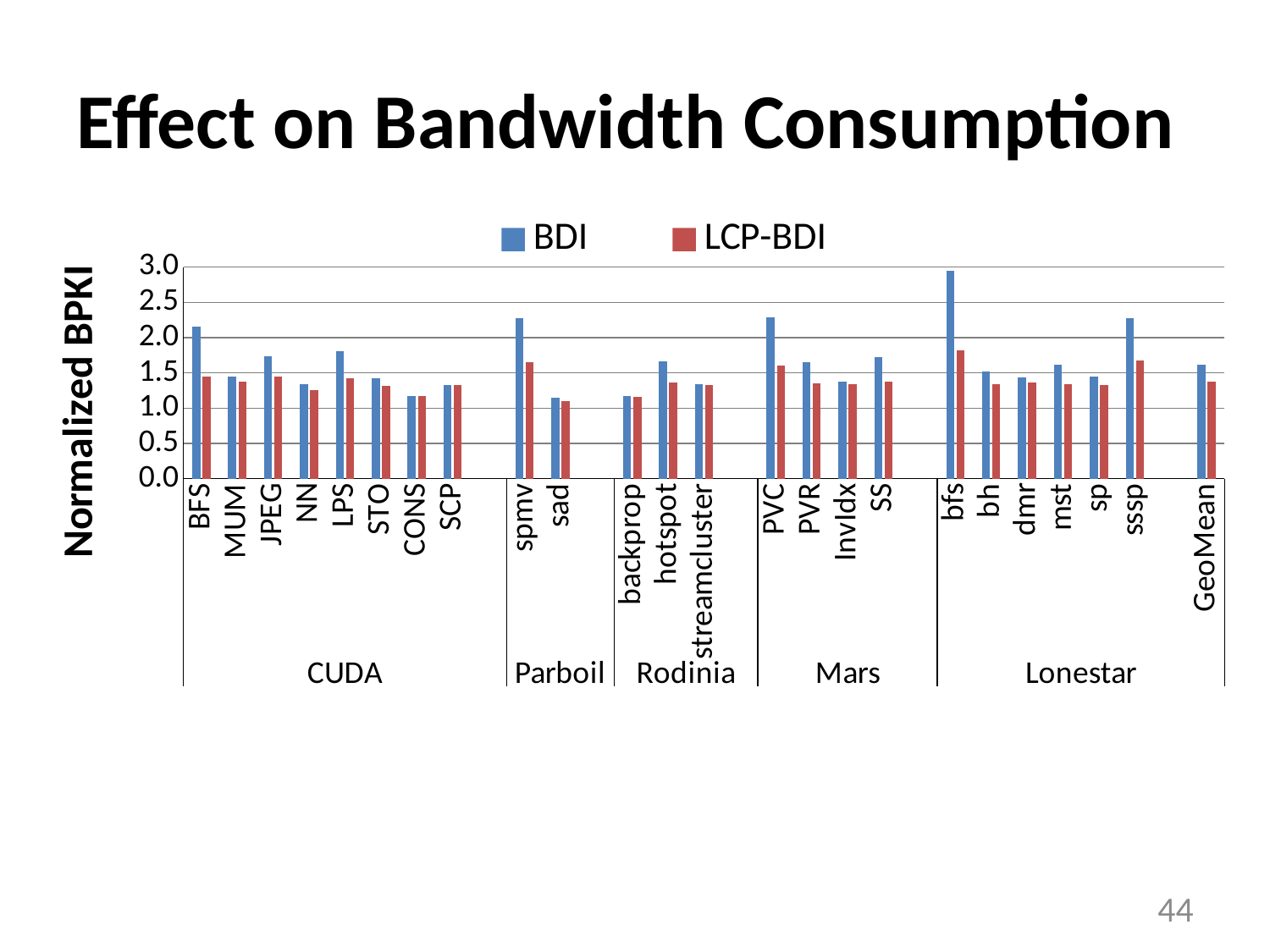

# Effect on Bandwidth Consumption

### Chart

| Category | BDI | LCP-BDI |
|---|---|---|
| BFS | 2.16 | 1.45 |
| MUM | 1.45 | 1.37 |
| JPEG | 1.74 | 1.45 |
| NN | 1.34 | 1.26 |
| LPS | 1.81 | 1.42 |
| STO | 1.42 | 1.31 |
| CONS | 1.17 | 1.17 |
| SCP | 1.33 | 1.33 |
|  | None | None |
| spmv | 2.28 | 1.65 |
| sad | 1.15 | 1.1 |
|  | None | None |
| backprop | 1.17 | 1.16 |
| hotspot | 1.66 | 1.36 |
| streamcluster | 1.34 | 1.33 |
|  | None | None |
| PVC | 2.29 | 1.6 |
| PVR | 1.65 | 1.35 |
| InvIdx | 1.37 | 1.34 |
| SS | 1.72 | 1.38 |
|  | None | None |
| bfs | 2.95 | 1.82 |
| bh | 1.52 | 1.34 |
| dmr | 1.44 | 1.36 |
| mst | 1.62 | 1.34 |
| sp | 1.45 | 1.33 |
| sssp | 2.28 | 1.67 |
|  | None | None |
| GeoMean | 1.6149932004291918 | 1.3773439137524395 |
44